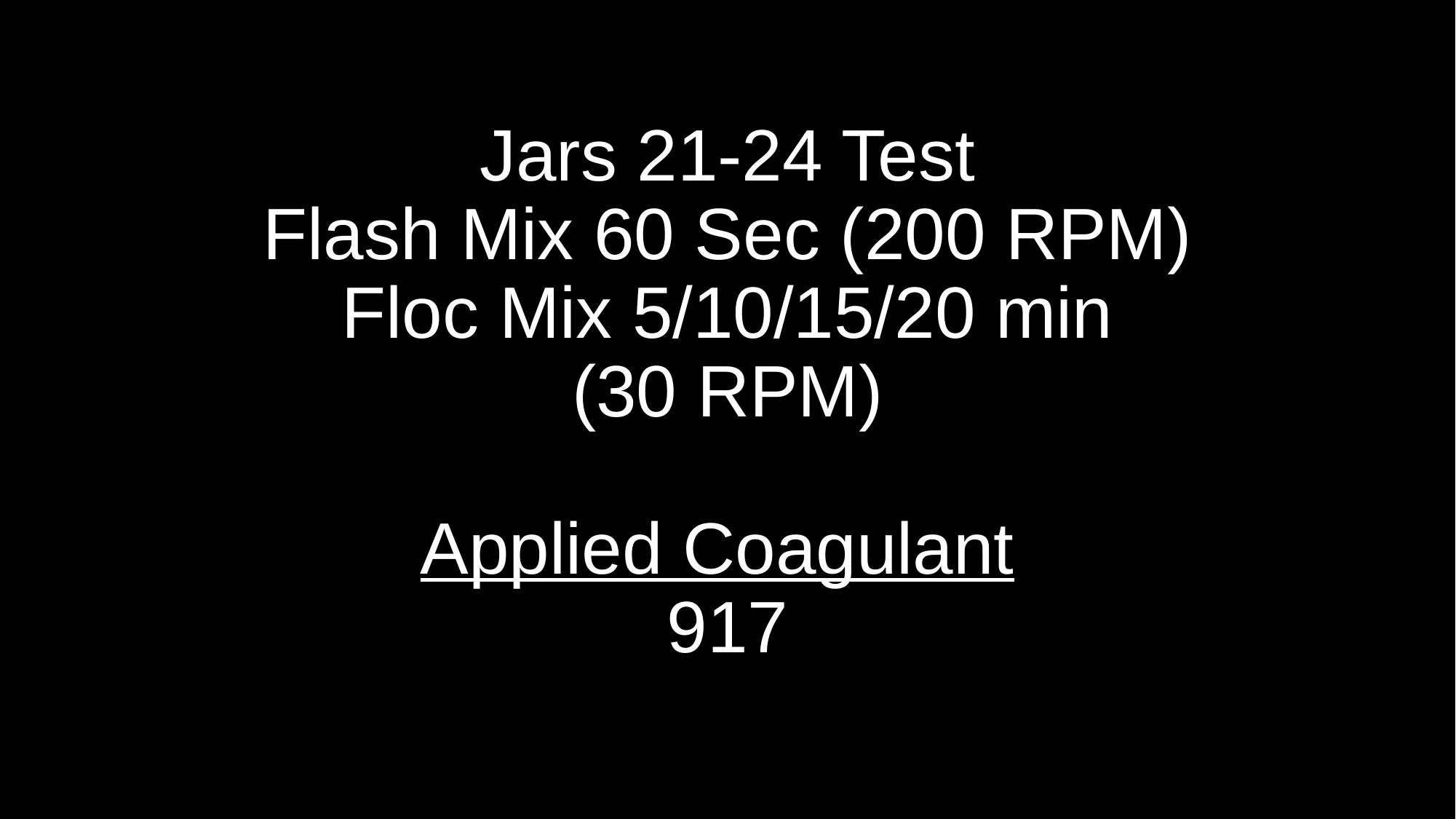

# Jars 21-24 Test Flash Mix 60 Sec (200 RPM) Floc Mix 5/10/15/20 min (30 RPM) Applied Coagulant 917